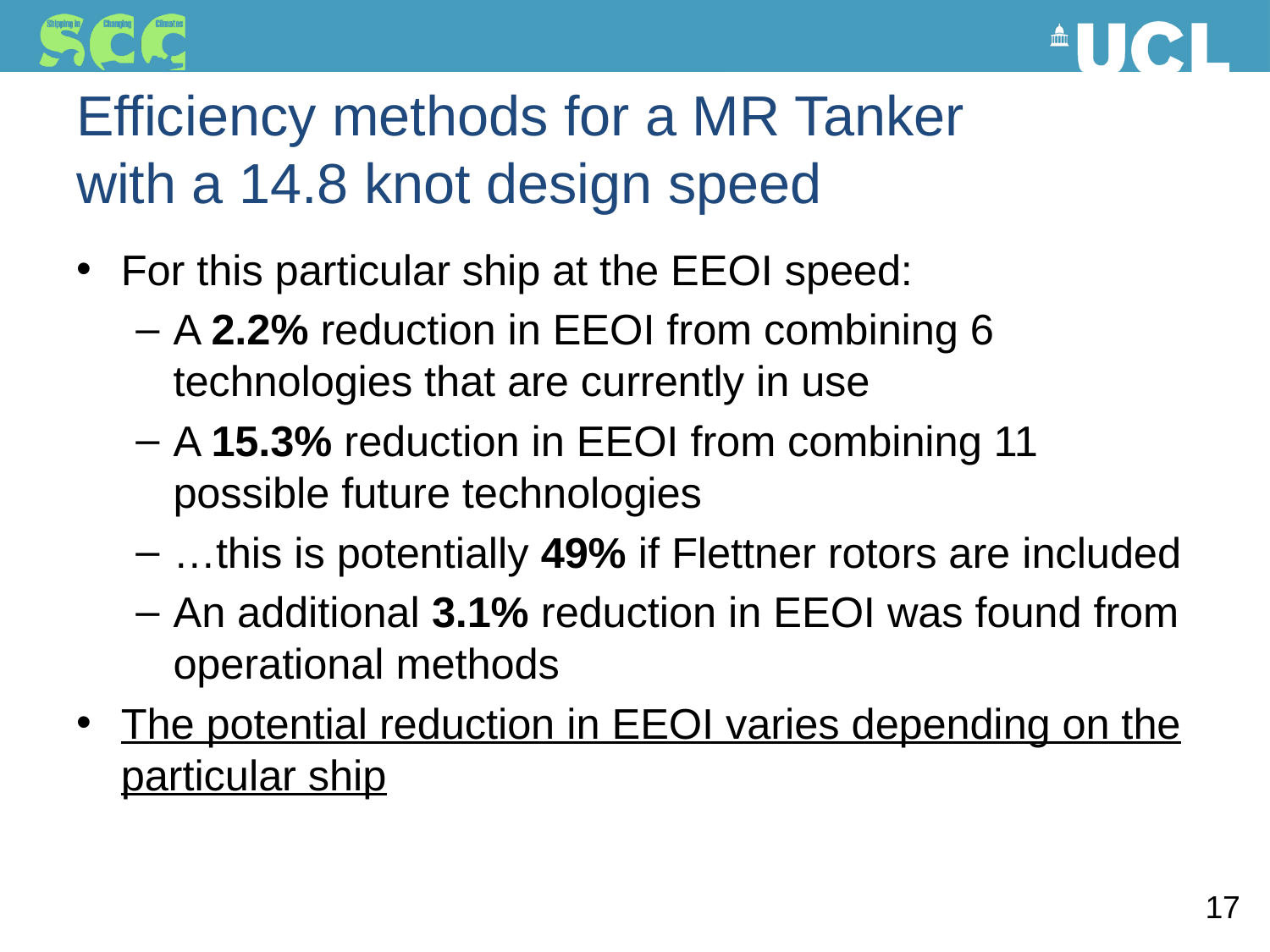

# Efficiency methods for a MR Tanker with a 14.8 knot design speed
For this particular ship at the EEOI speed:
A 2.2% reduction in EEOI from combining 6 technologies that are currently in use
A 15.3% reduction in EEOI from combining 11 possible future technologies
…this is potentially 49% if Flettner rotors are included
An additional 3.1% reduction in EEOI was found from operational methods
The potential reduction in EEOI varies depending on the particular ship